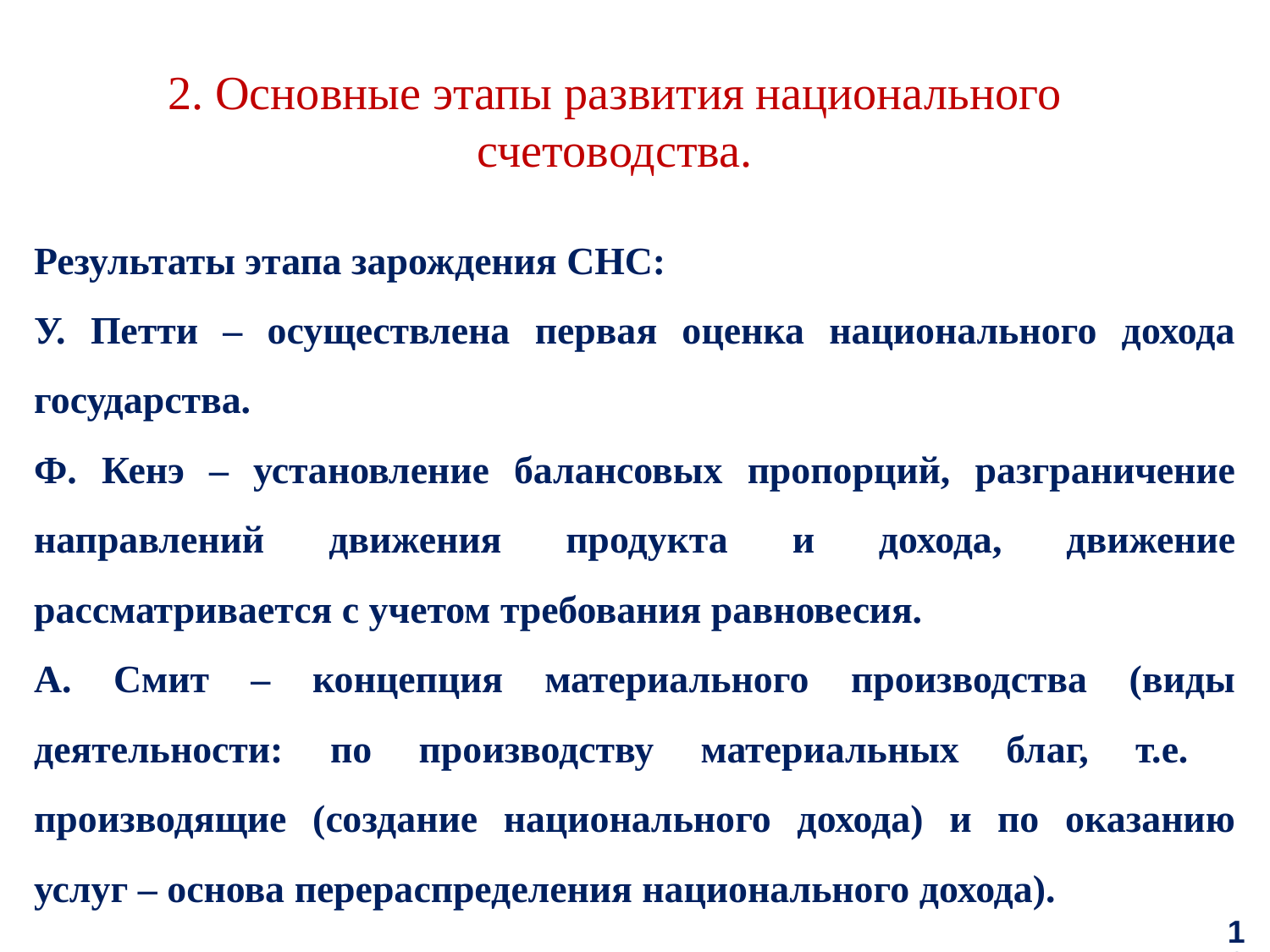

2. Основные этапы развития национального счетоводства.
Результаты этапа зарождения СНС:
У. Петти – осуществлена первая оценка национального дохода государства.
Ф. Кенэ – установление балансовых пропорций, разграничение направлений движения продукта и дохода, движение рассматривается с учетом требования равновесия.
А. Смит – концепция материального производства (виды деятельности: по производству материальных благ, т.е.  производящие (создание национального дохода) и по оказанию услуг – основа перераспределения национального дохода).

16